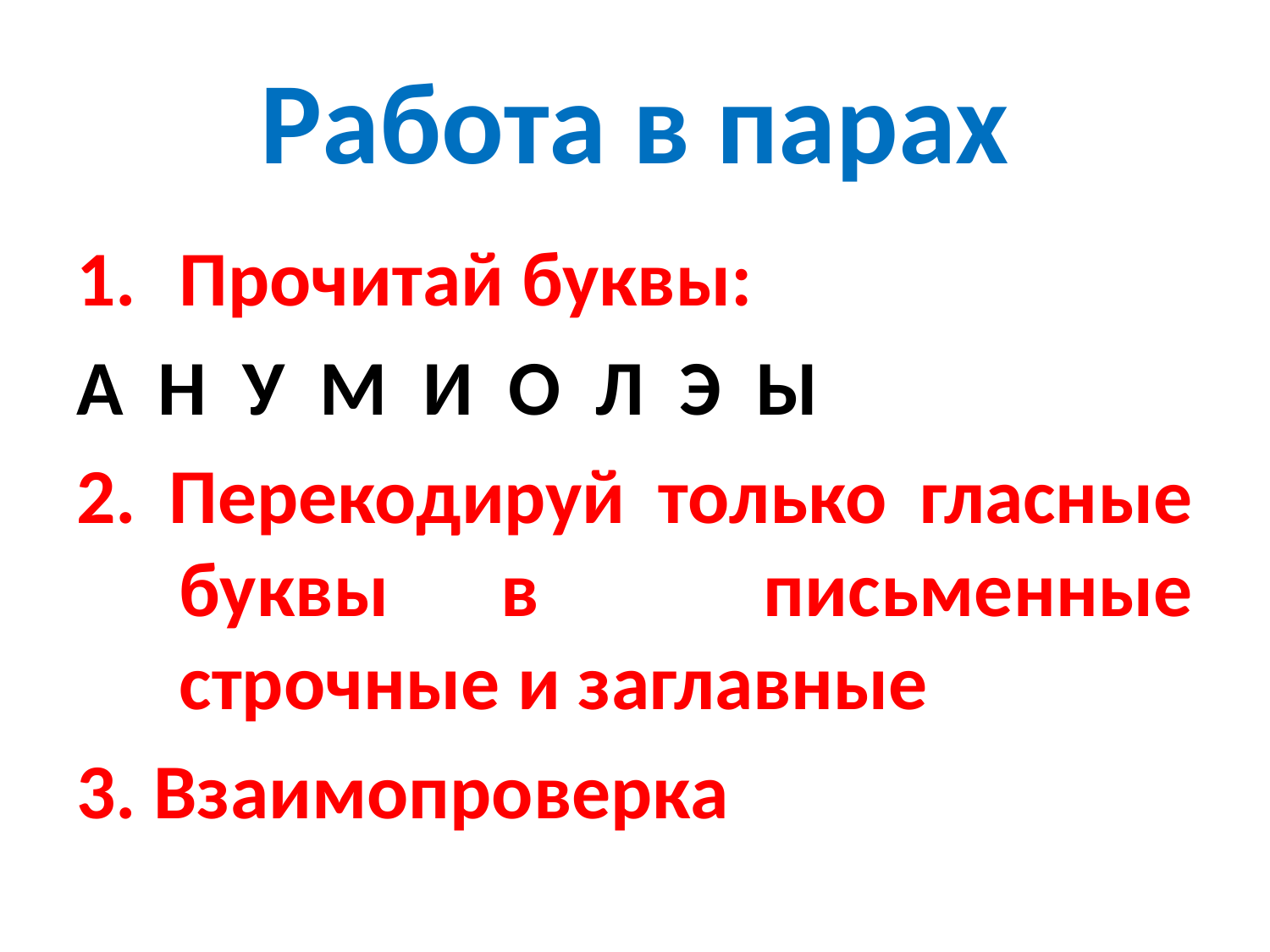

# Работа в парах
Прочитай буквы:
А  Н  У  М  И  О  Л  Э  Ы
2. Перекодируй только гласные буквы в  письменные строчные и заглавные
3. Взаимопроверка